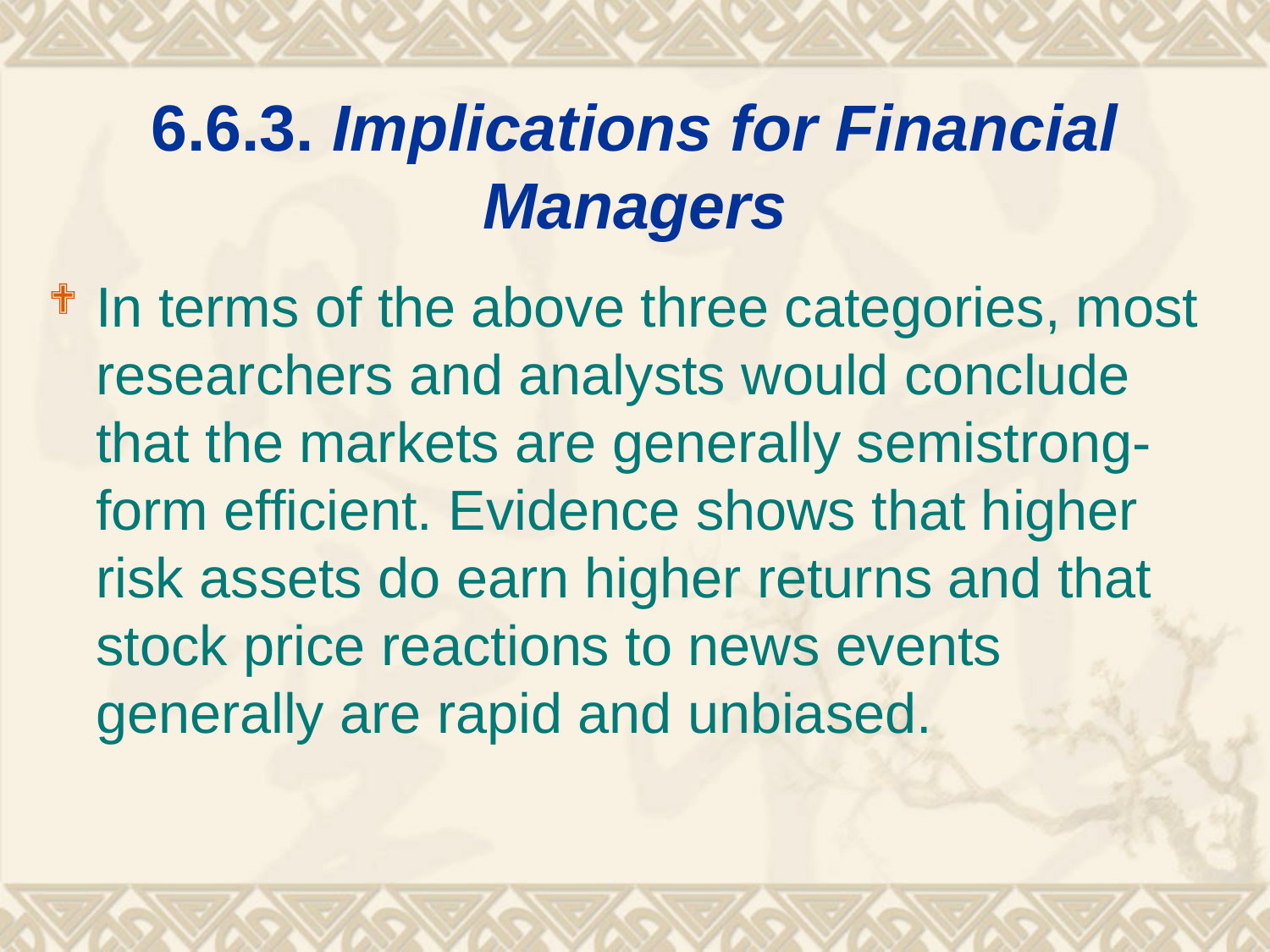

# 6.6.3. Implications for Financial Managers
In terms of the above three categories, most researchers and analysts would conclude that the markets are generally semistrong-form efficient. Evidence shows that higher risk assets do earn higher returns and that stock price reactions to news events generally are rapid and unbiased.
123